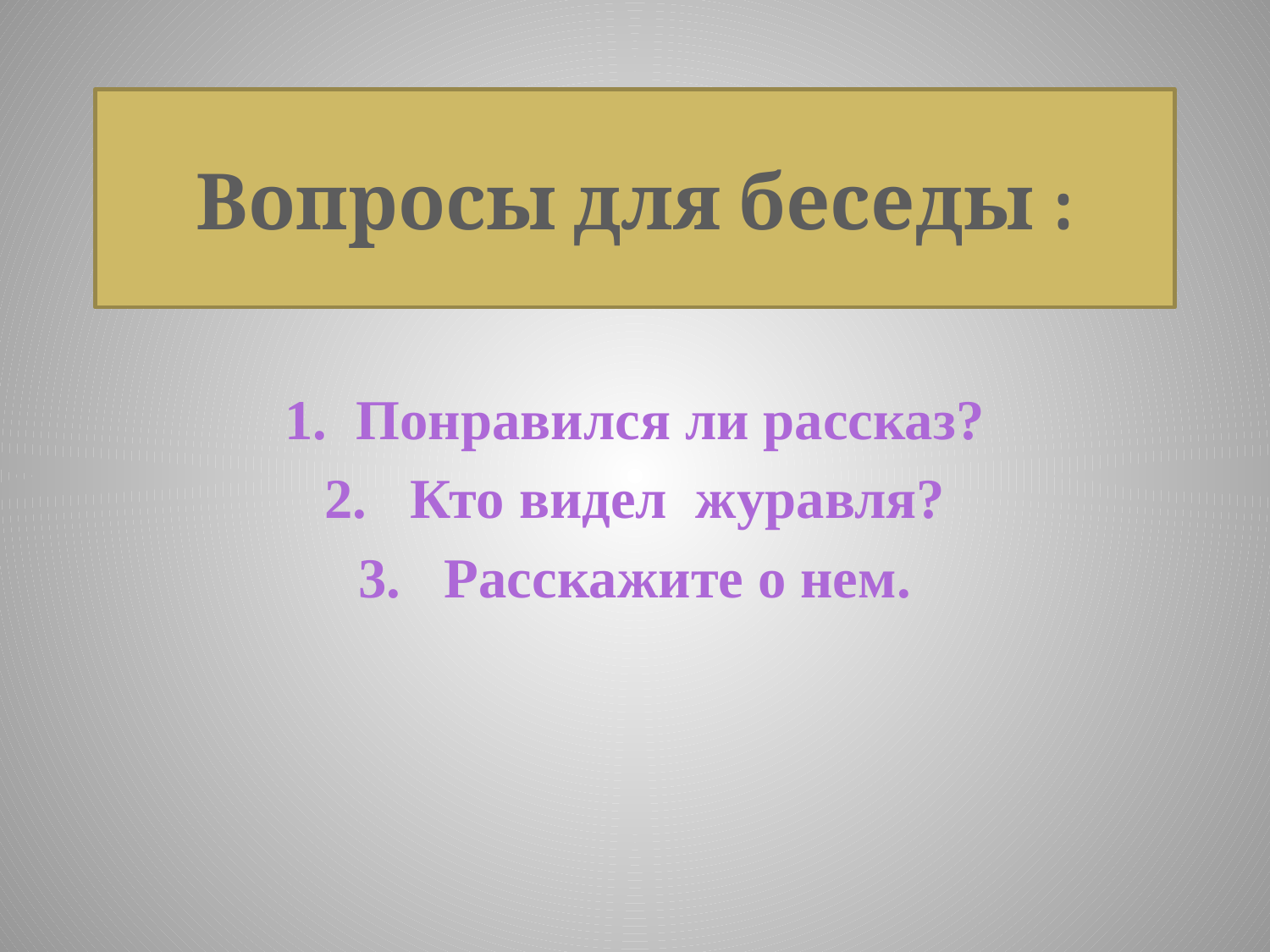

# Вопросы для беседы :
Понравился ли рассказ?
 Кто видел  журавля?
 Расскажите о нем.